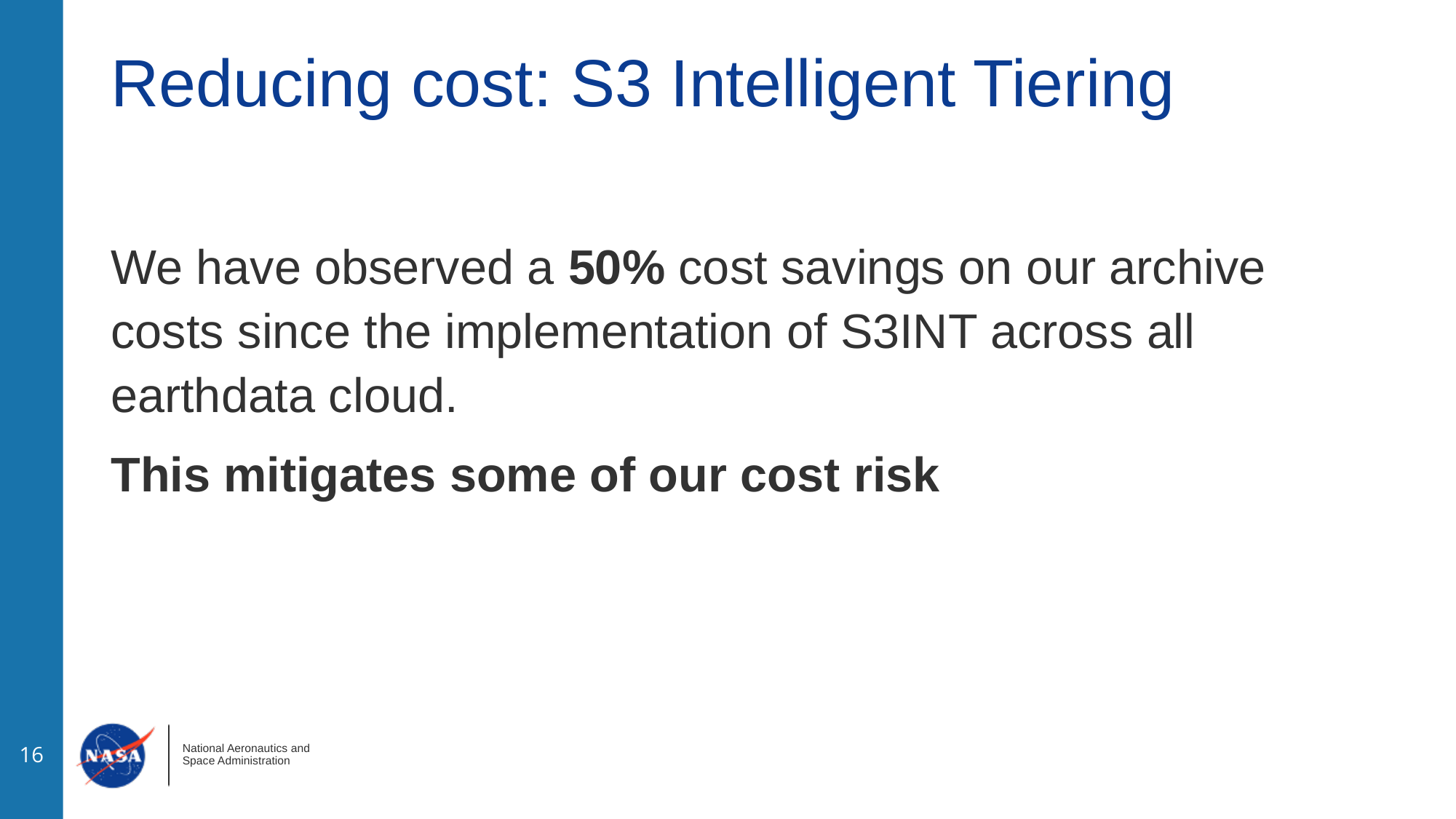

# Reducing cost: S3 Intelligent Tiering
We have observed a 50% cost savings on our archive costs since the implementation of S3INT across all earthdata cloud.
This mitigates some of our cost risk

16